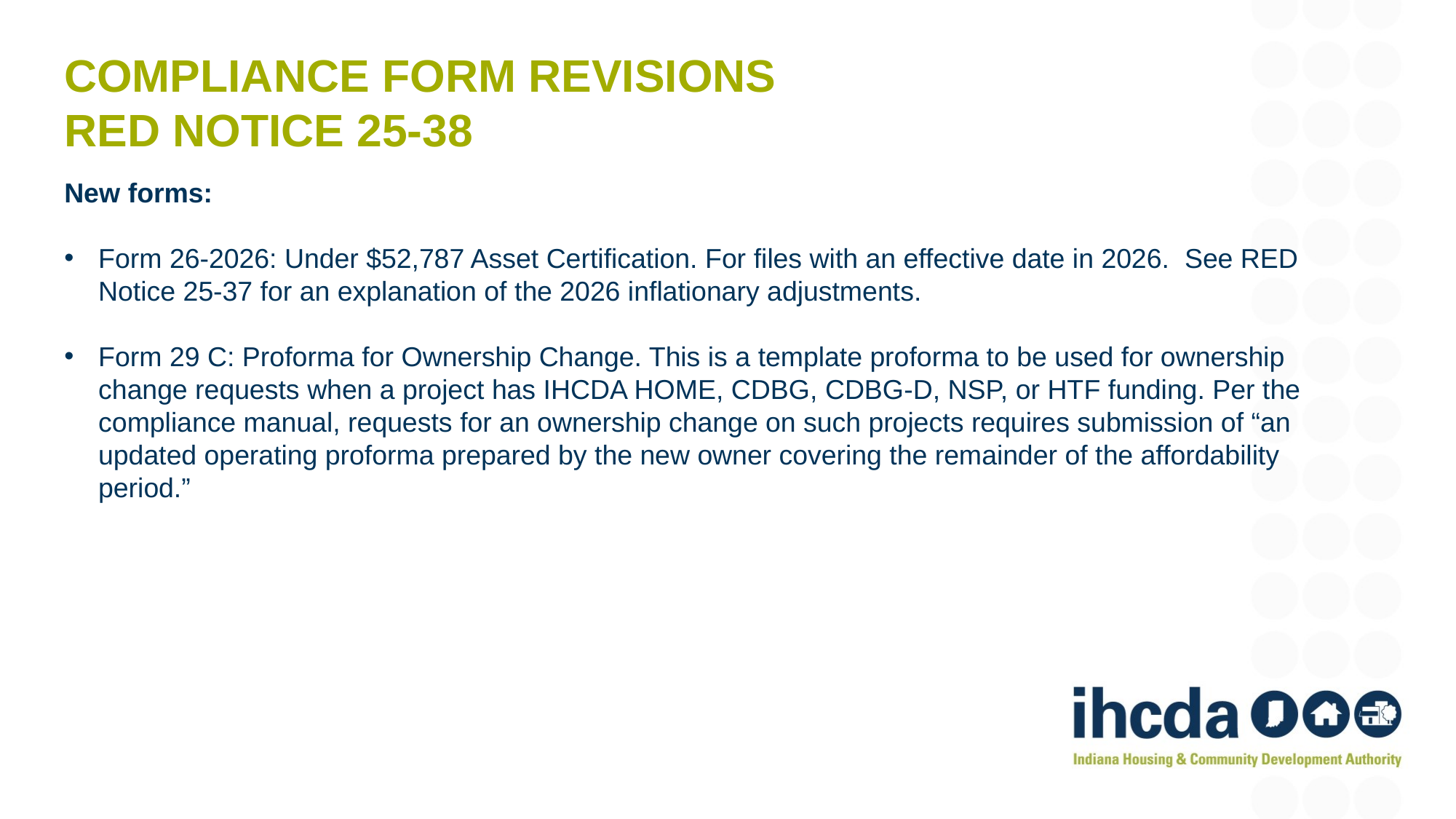

# Compliance Form Revisions RED Notice 25-38
New forms:

Form 26-2026: Under $52,787 Asset Certification. For files with an effective date in 2026.  See RED Notice 25-37 for an explanation of the 2026 inflationary adjustments.

Form 29 C: Proforma for Ownership Change. This is a template proforma to be used for ownership change requests when a project has IHCDA HOME, CDBG, CDBG-D, NSP, or HTF funding. Per the compliance manual, requests for an ownership change on such projects requires submission of “an updated operating proforma prepared by the new owner covering the remainder of the affordability period.”